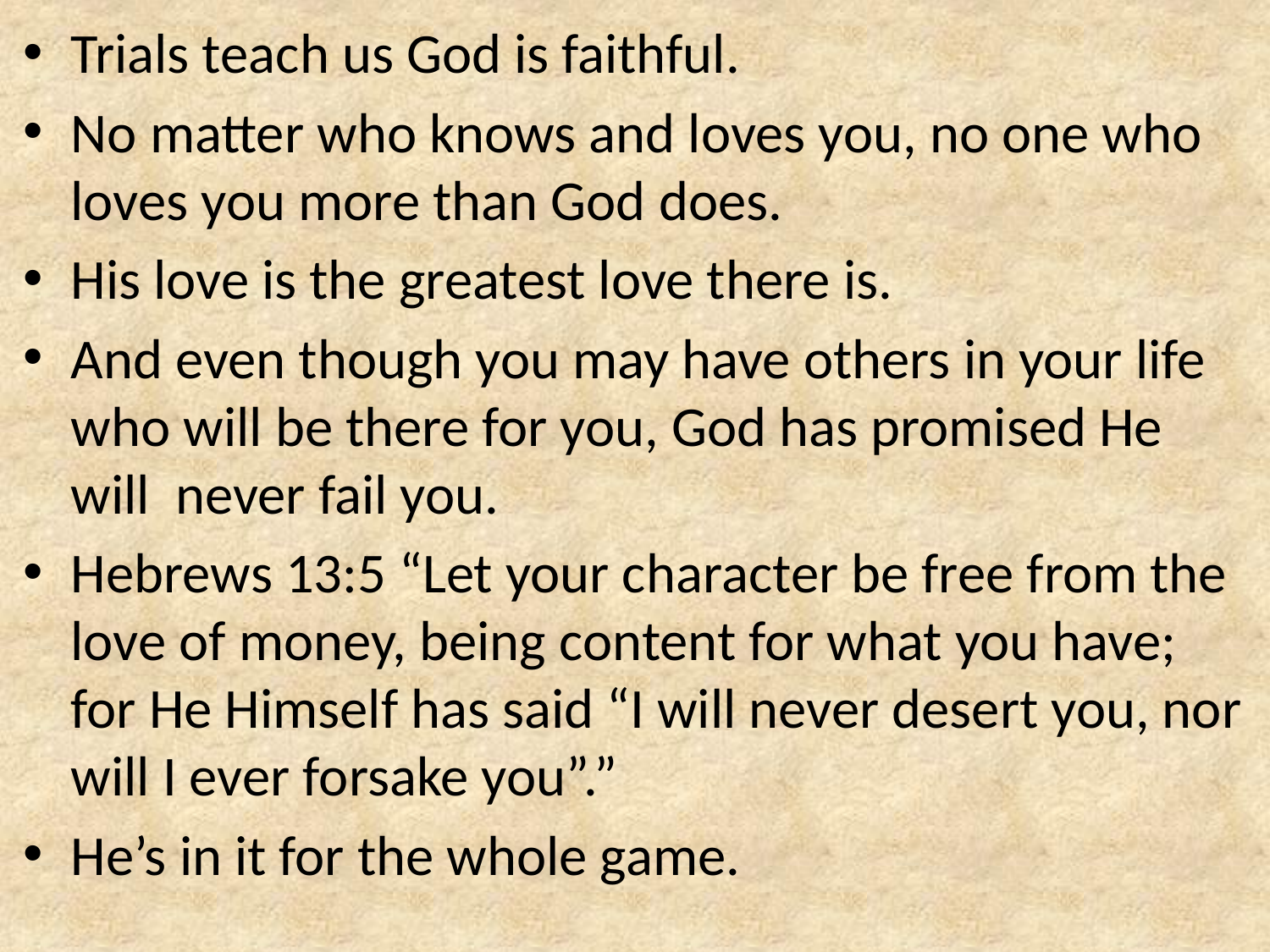

Trials teach us God is faithful.
No matter who knows and loves you, no one who loves you more than God does.
His love is the greatest love there is.
And even though you may have others in your life who will be there for you, God has promised He will  never fail you.
Hebrews 13:5 “Let your character be free from the love of money, being content for what you have; for He Himself has said “I will never desert you, nor will I ever forsake you”.”
He’s in it for the whole game.